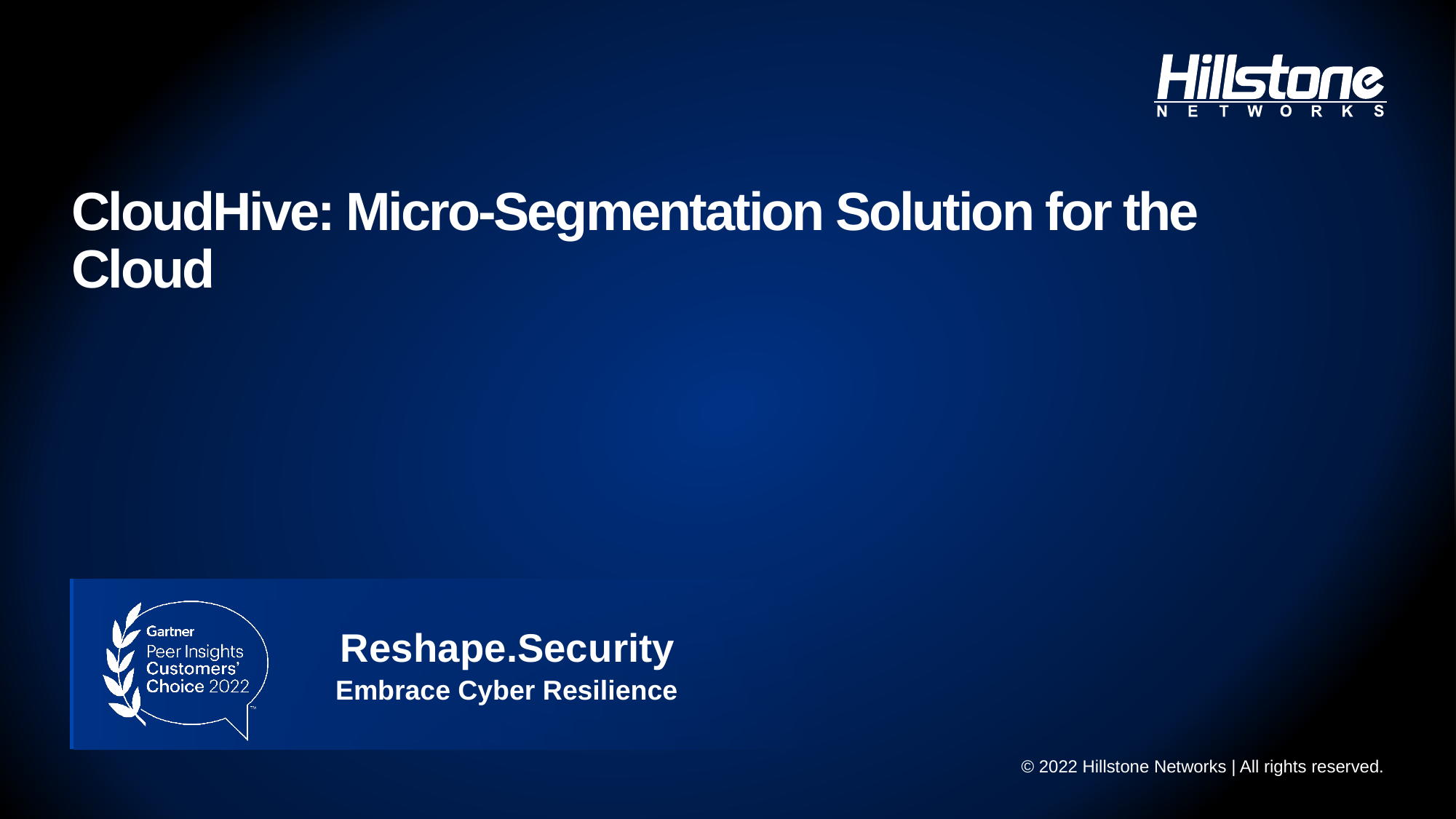

# CloudHive: Micro-Segmentation Solution for the Cloud